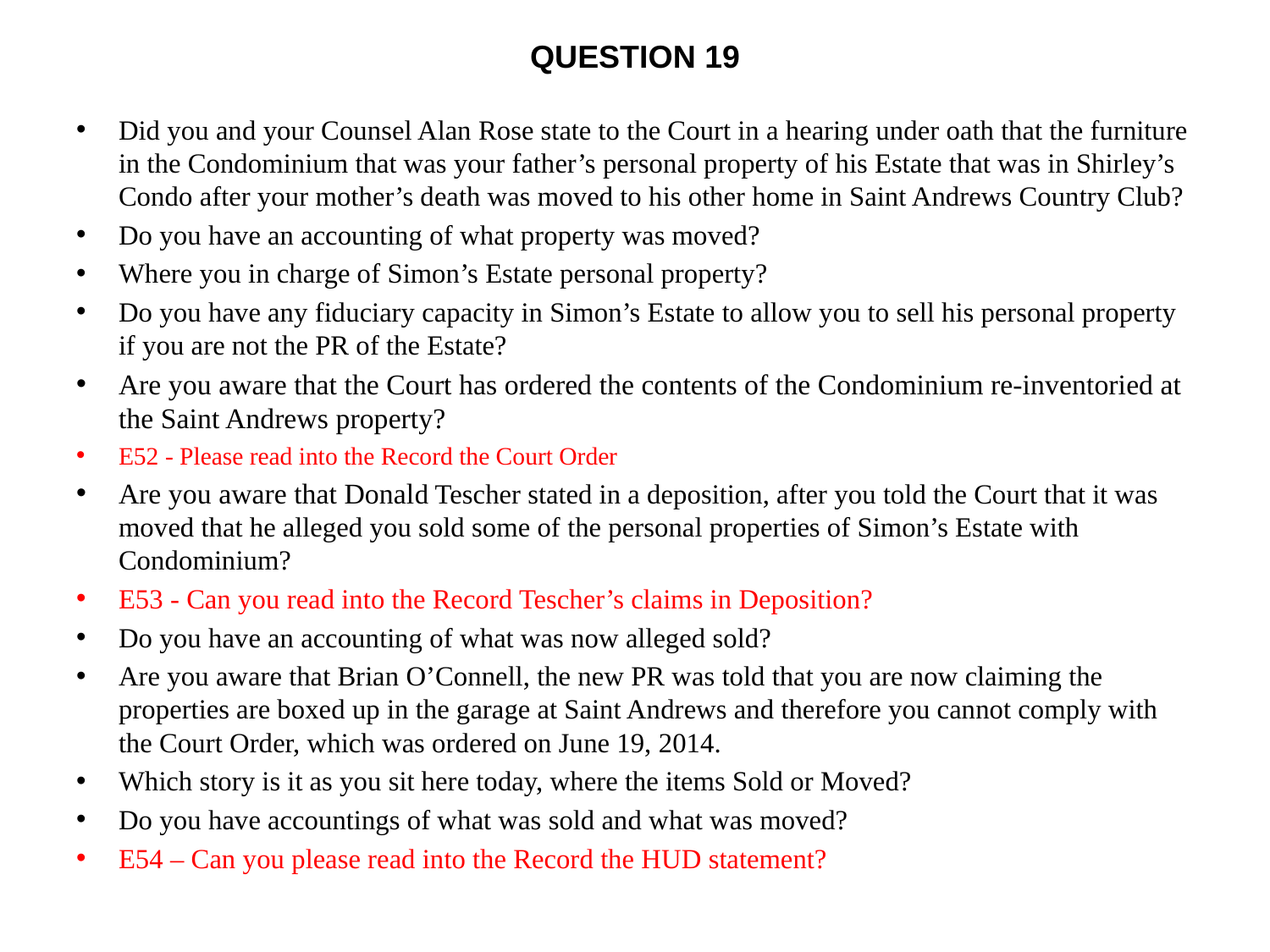

# Question 19
Did you and your Counsel Alan Rose state to the Court in a hearing under oath that the furniture in the Condominium that was your father’s personal property of his Estate that was in Shirley’s Condo after your mother’s death was moved to his other home in Saint Andrews Country Club?
Do you have an accounting of what property was moved?
Where you in charge of Simon’s Estate personal property?
Do you have any fiduciary capacity in Simon’s Estate to allow you to sell his personal property if you are not the PR of the Estate?
Are you aware that the Court has ordered the contents of the Condominium re-inventoried at the Saint Andrews property?
E52 - Please read into the Record the Court Order
Are you aware that Donald Tescher stated in a deposition, after you told the Court that it was moved that he alleged you sold some of the personal properties of Simon’s Estate with Condominium?
E53 - Can you read into the Record Tescher’s claims in Deposition?
Do you have an accounting of what was now alleged sold?
Are you aware that Brian O’Connell, the new PR was told that you are now claiming the properties are boxed up in the garage at Saint Andrews and therefore you cannot comply with the Court Order, which was ordered on June 19, 2014.
Which story is it as you sit here today, where the items Sold or Moved?
Do you have accountings of what was sold and what was moved?
E54 – Can you please read into the Record the HUD statement?